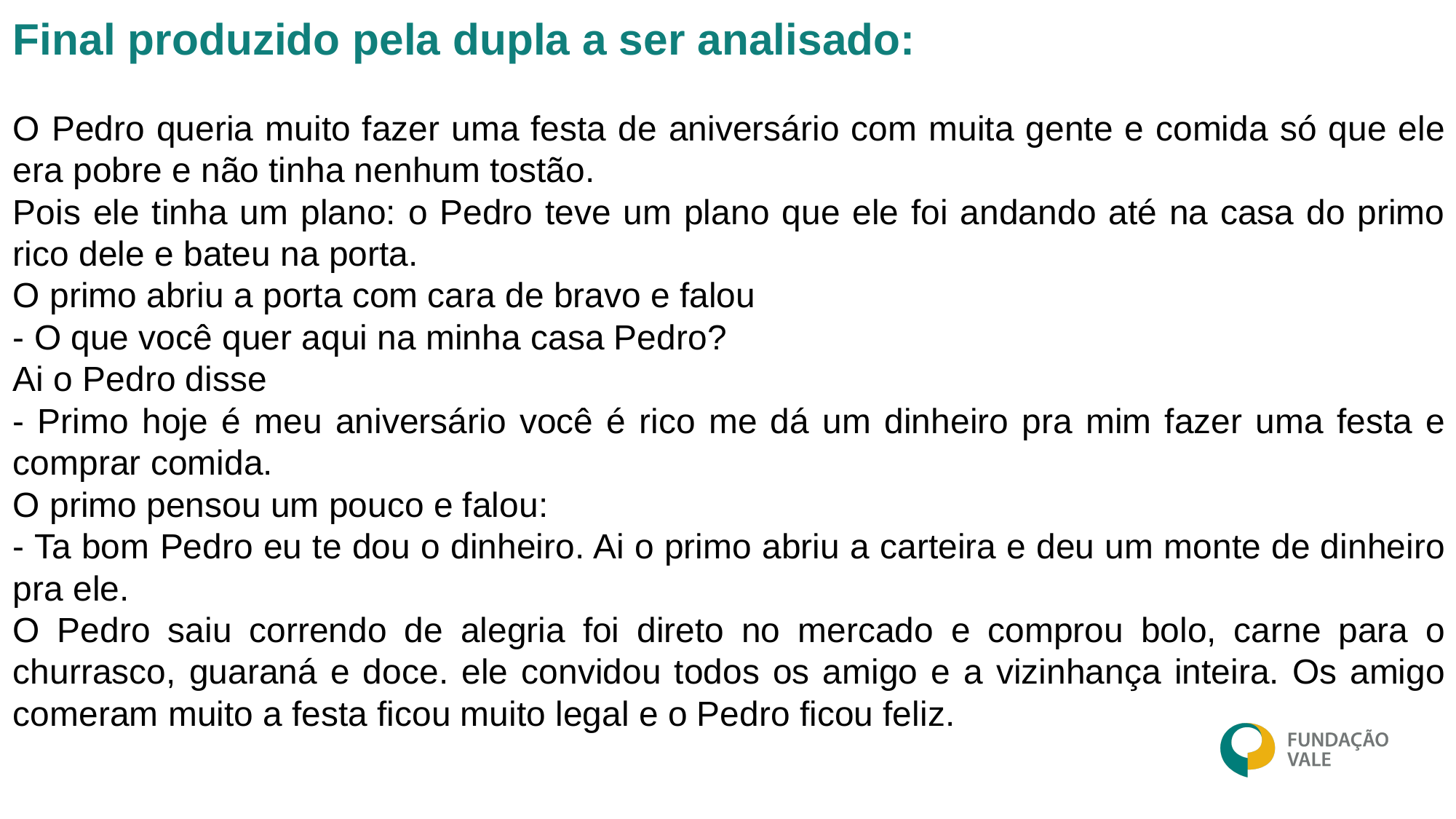

Final produzido pela dupla a ser analisado:

O Pedro queria muito fazer uma festa de aniversário com muita gente e comida só que ele era pobre e não tinha nenhum tostão.
Pois ele tinha um plano: o Pedro teve um plano que ele foi andando até na casa do primo rico dele e bateu na porta.
O primo abriu a porta com cara de bravo e falou
- O que você quer aqui na minha casa Pedro?
Ai o Pedro disse
- Primo hoje é meu aniversário você é rico me dá um dinheiro pra mim fazer uma festa e comprar comida.
O primo pensou um pouco e falou:
- Ta bom Pedro eu te dou o dinheiro. Ai o primo abriu a carteira e deu um monte de dinheiro pra ele.
O Pedro saiu correndo de alegria foi direto no mercado e comprou bolo, carne para o churrasco, guaraná e doce. ele convidou todos os amigo e a vizinhança inteira. Os amigo comeram muito a festa ficou muito legal e o Pedro ficou feliz.